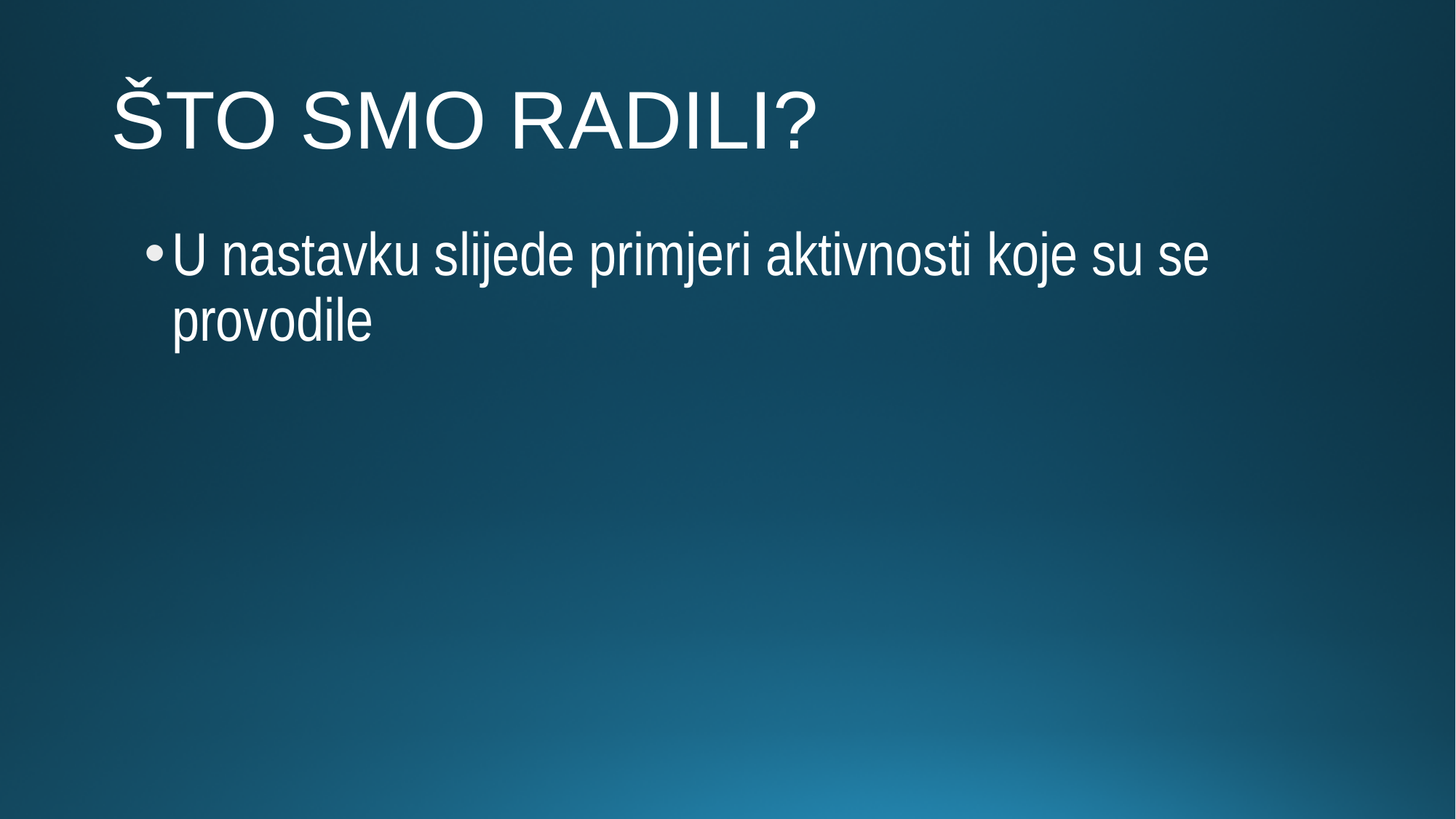

# ŠTO SMO RADILI?
U nastavku slijede primjeri aktivnosti koje su se provodile